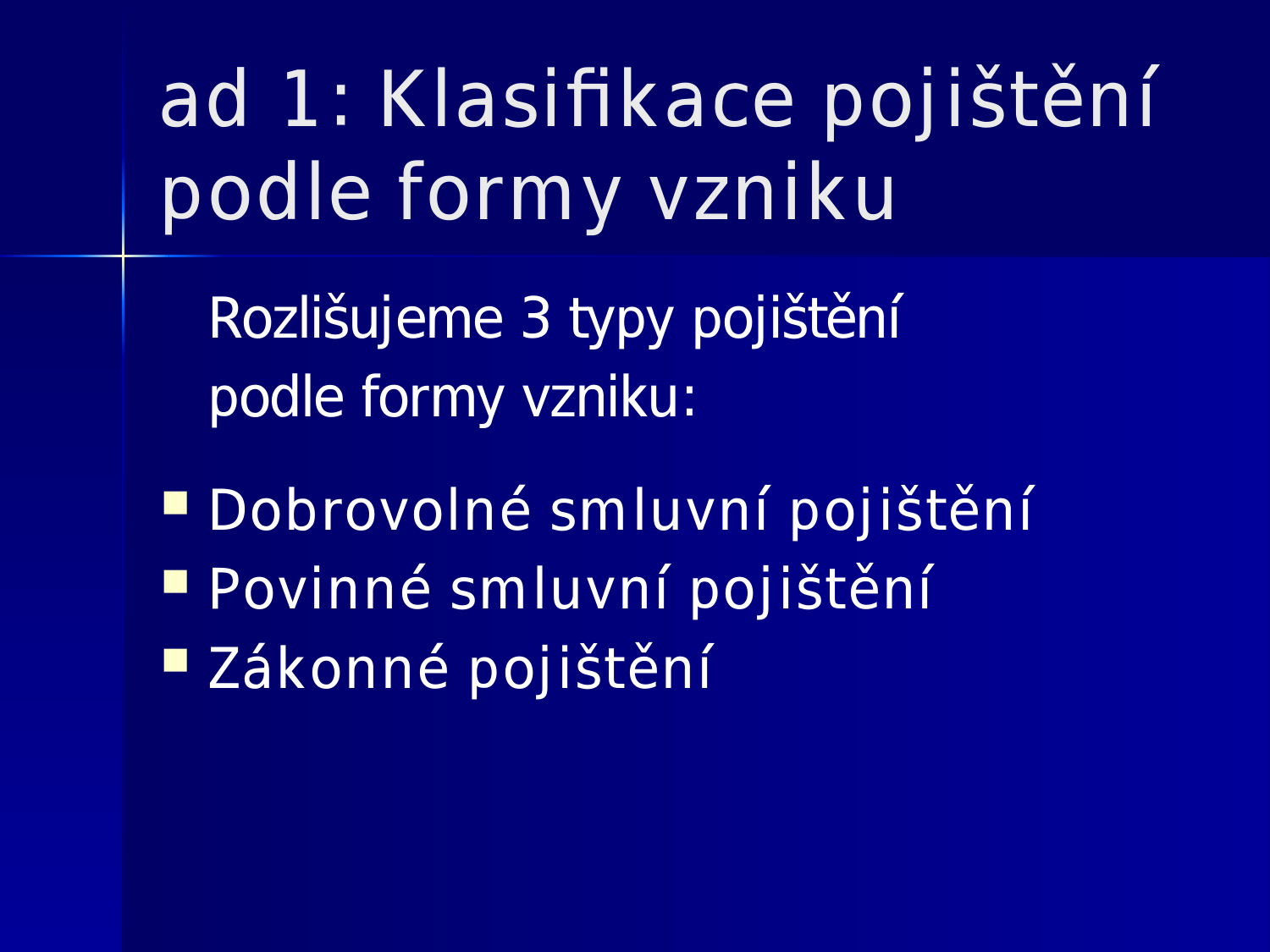

# ad 1: Klasifikace pojištění podle formy vzniku
	Rozlišujeme 3 typy pojištění
	podle formy vzniku:

Dobrovolné smluvní pojištění
Povinné smluvní pojištění
Zákonné pojištění